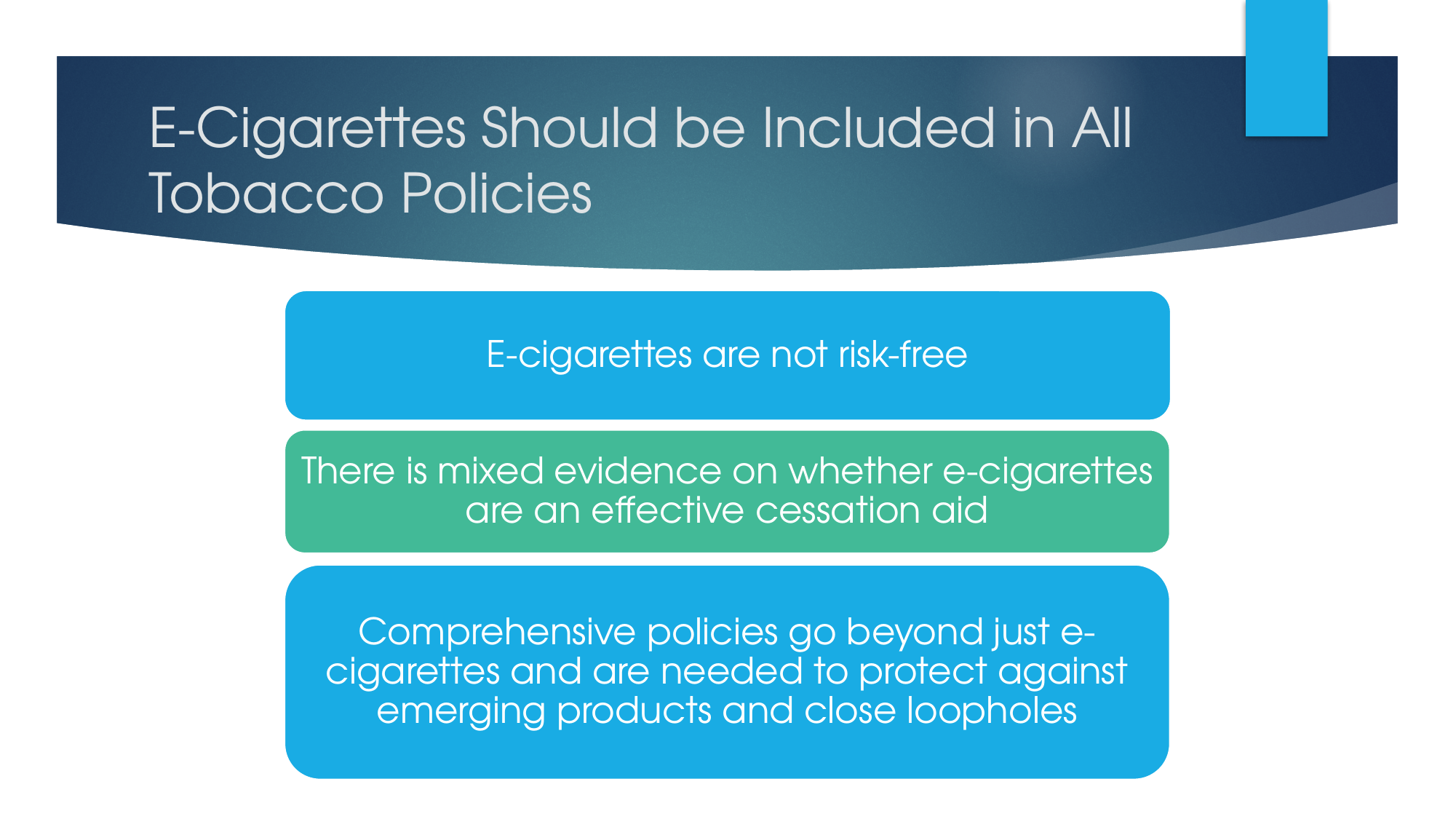

# E-Cigarettes Should be Included in All Tobacco Policies

E-cigarettes are not risk-free

There is mixed evidence on whether e-cigarettes are an effective cessation aid

Comprehensive policies go beyond just e-cigarettes and are needed to protect against emerging products and close loopholes